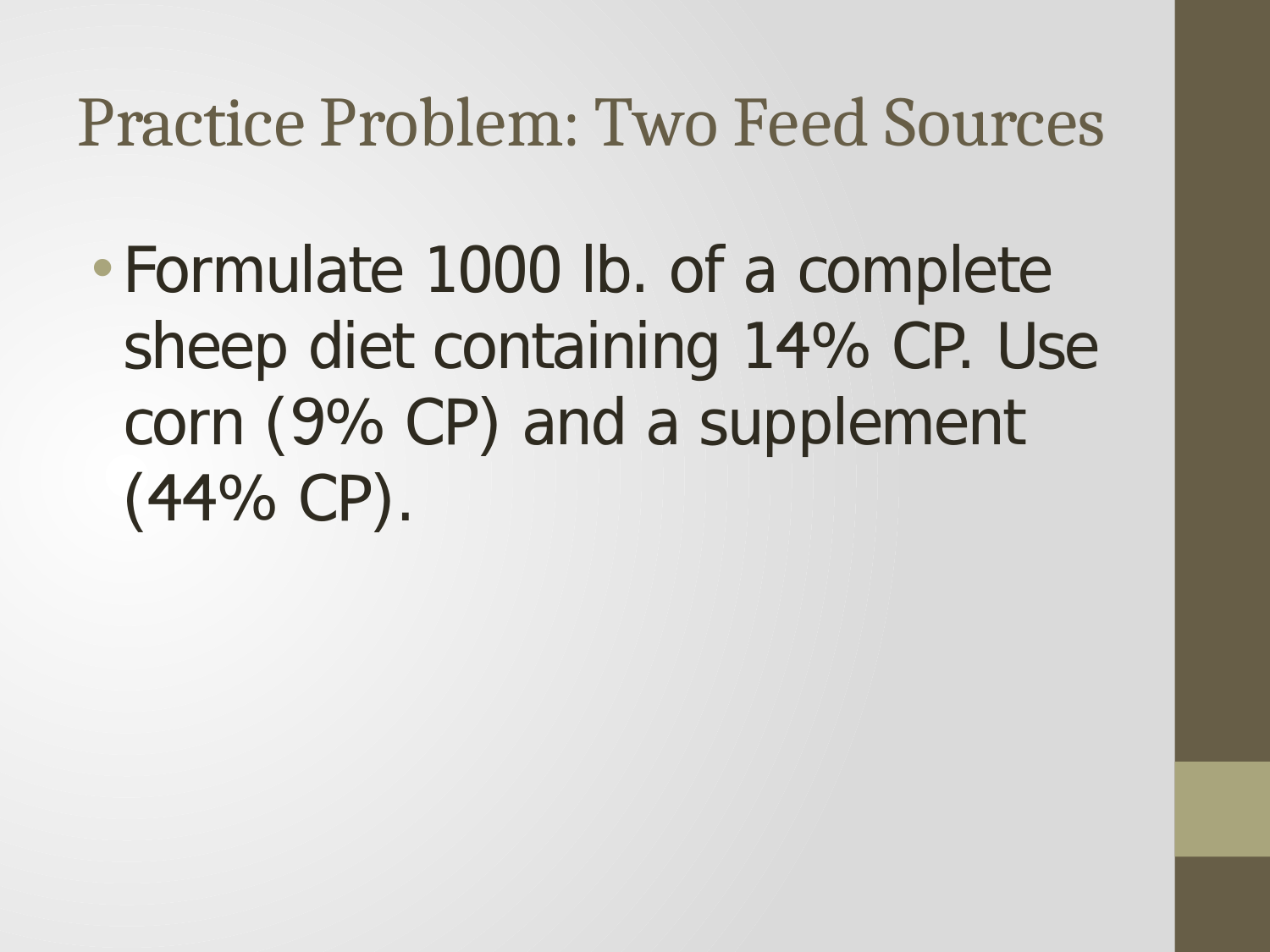

# Practice Problem: Two Feed Sources
Formulate 1000 lb. of a complete sheep diet containing 14% CP. Use corn (9% CP) and a supplement (44% CP).